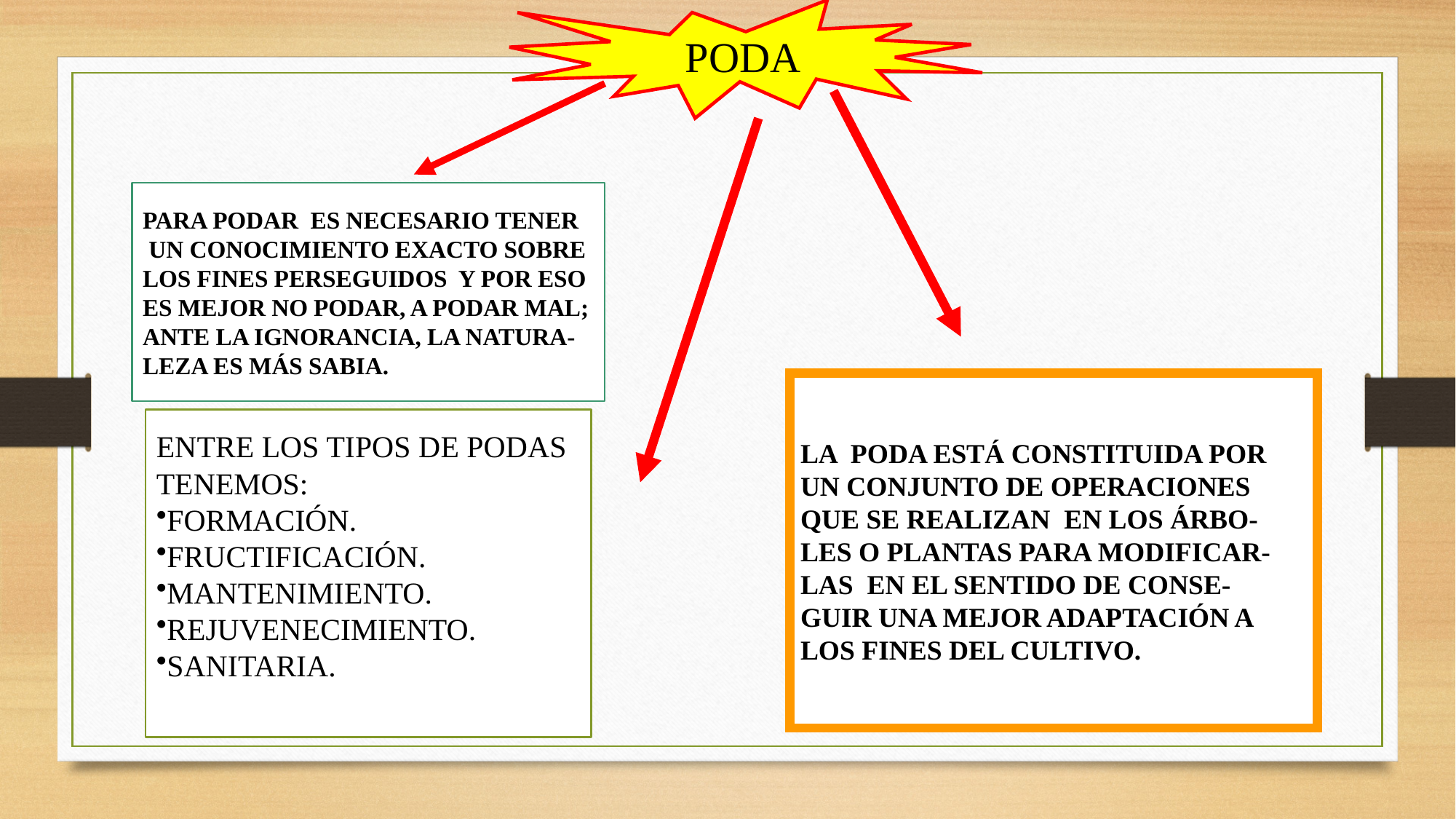

PODA

PARA PODAR  ES NECESARIO TENER
 UN CONOCIMIENTO EXACTO SOBRE
LOS FINES PERSEGUIDOS  Y POR ESO
ES MEJOR NO PODAR, A PODAR MAL;
ANTE LA IGNORANCIA, LA NATURA-
LEZA ES MÁS SABIA.
LA  PODA ESTÁ CONSTITUIDA POR
UN CONJUNTO DE OPERACIONES
QUE SE REALIZAN  EN LOS ÁRBO-
LES O PLANTAS PARA MODIFICAR-
LAS  EN EL SENTIDO DE CONSE-
GUIR UNA MEJOR ADAPTACIÓN A
LOS FINES DEL CULTIVO.
ENTRE LOS TIPOS DE PODAS
TENEMOS:
FORMACIÓN.
FRUCTIFICACIÓN.
MANTENIMIENTO.
REJUVENECIMIENTO.
SANITARIA.